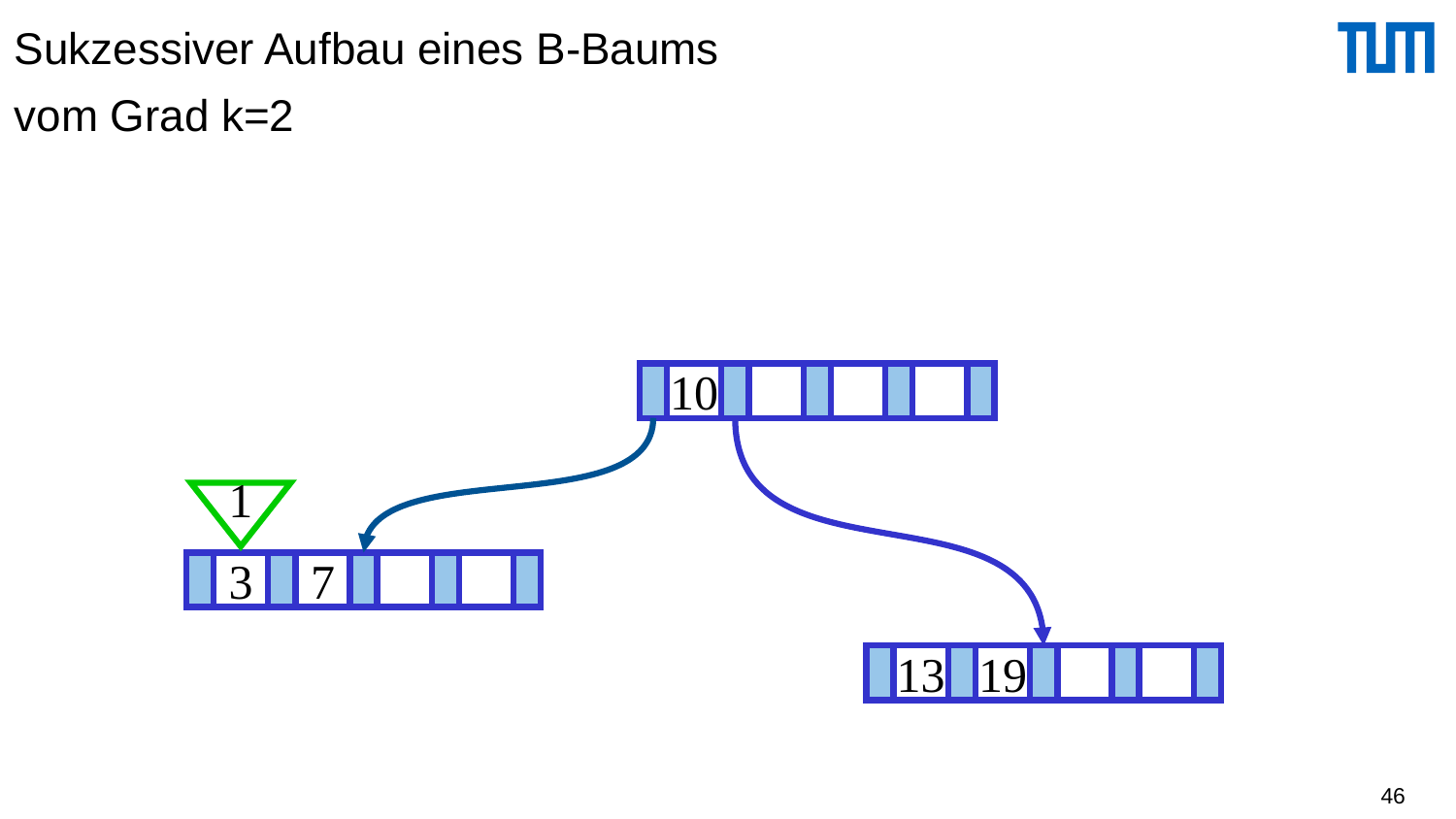

# Sukzessiver Aufbau eines B-Baums vom Grad k=2

10

1

3

7

13

19

46